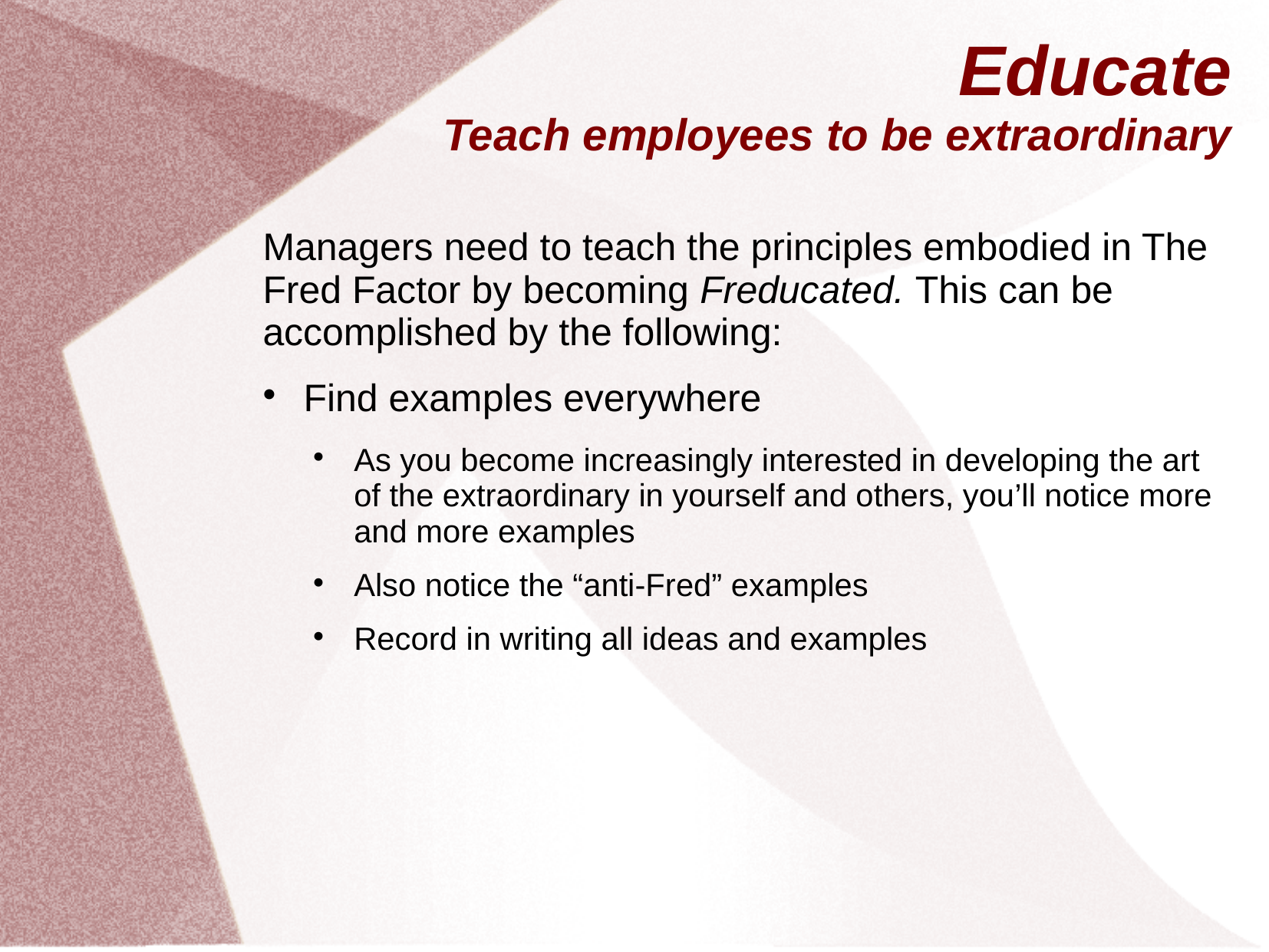

# Educate Teach employees to be extraordinary
Managers need to teach the principles embodied in The Fred Factor by becoming Freducated. This can be accomplished by the following:
Find examples everywhere
As you become increasingly interested in developing the art of the extraordinary in yourself and others, you’ll notice more and more examples
Also notice the “anti-Fred” examples
Record in writing all ideas and examples